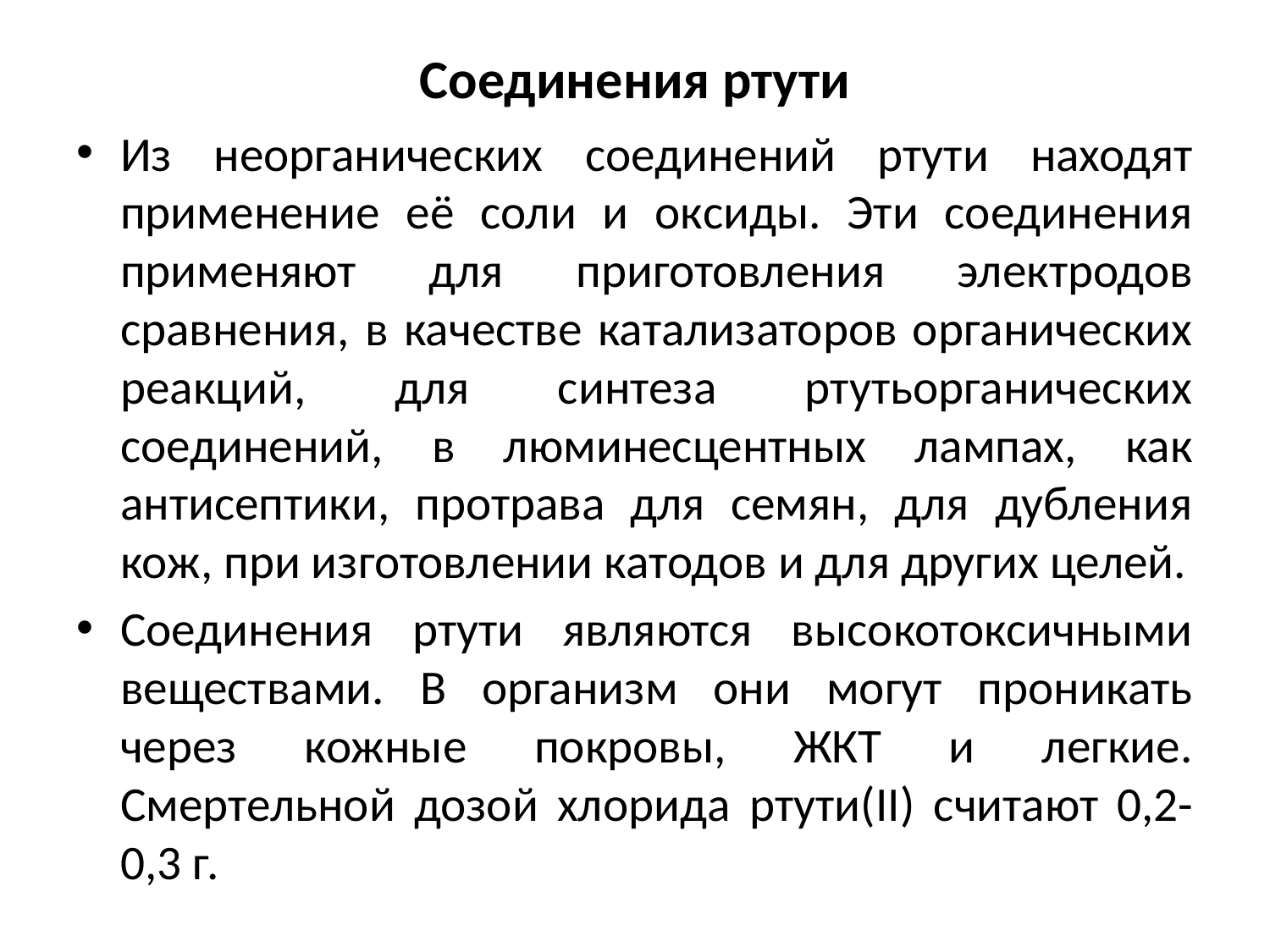

# Соединения ртути
Из неорганических соединений ртути находят применение её соли и оксиды. Эти соединения применяют для приготовления электродов сравнения, в качестве катализаторов органических реакций, для синтеза ртутьорганических соединений, в люминесцентных лампах, как антисептики, протрава для семян, для дубления кож, при изготовлении катодов и для других целей.
Соединения ртути являются высокотоксичными веществами. В организм они могут проникать через кожные покровы, ЖКТ и легкие. Смертельной дозой хлорида ртути(II) считают 0,2-0,3 г.